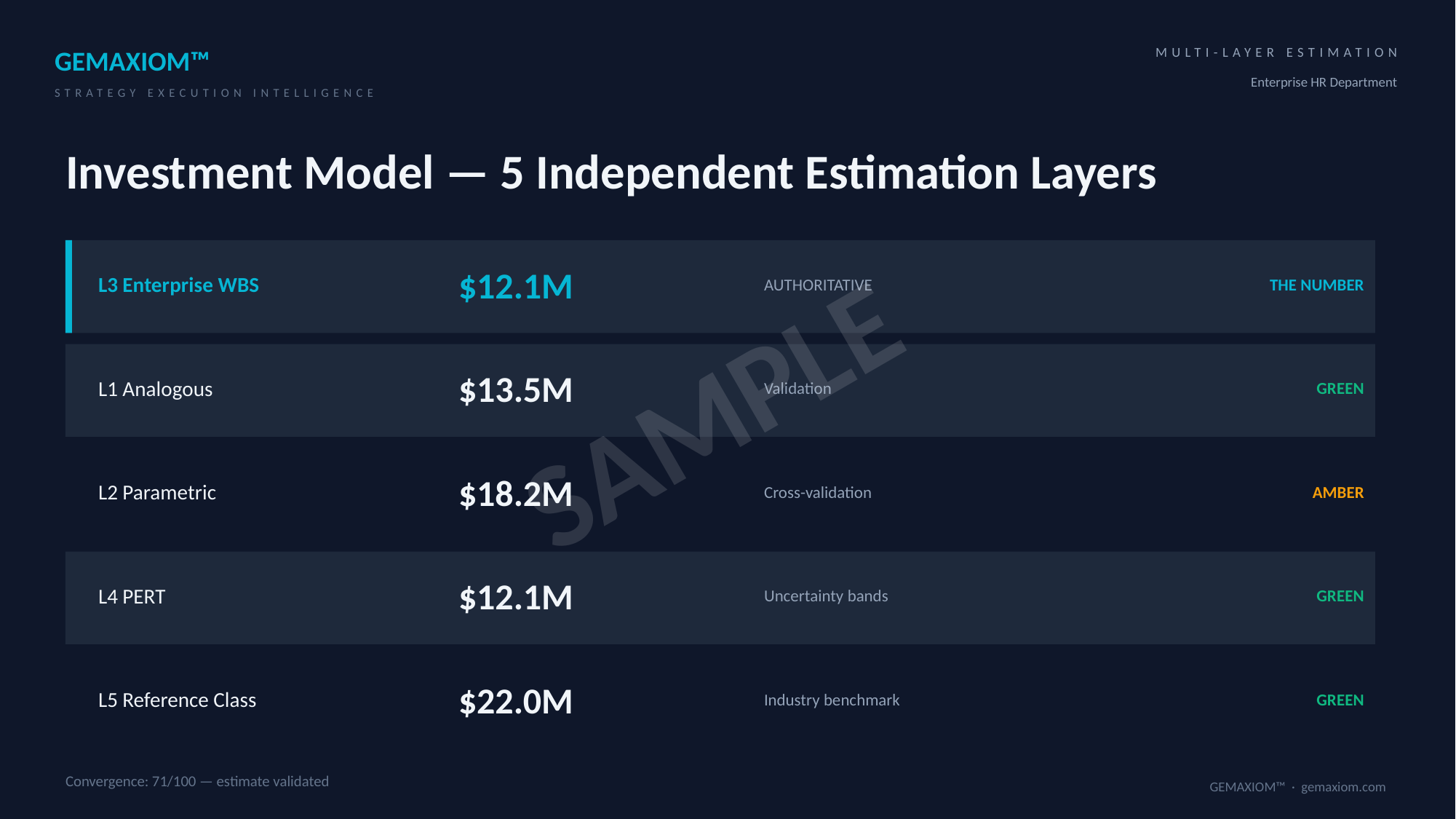

GEMAXIOM™
MULTI-LAYER ESTIMATION
Enterprise HR Department
STRATEGY EXECUTION INTELLIGENCE
Investment Model — 5 Independent Estimation Layers
SAMPLE

$12.1M
L3 Enterprise WBS
AUTHORITATIVE
THE NUMBER

$13.5M
L1 Analogous
Validation
GREEN

$18.2M
L2 Parametric
Cross-validation
AMBER

$12.1M
L4 PERT
Uncertainty bands
GREEN

$22.0M
L5 Reference Class
Industry benchmark
GREEN
Convergence: 71/100 — estimate validated
GEMAXIOM™  ·  gemaxiom.com